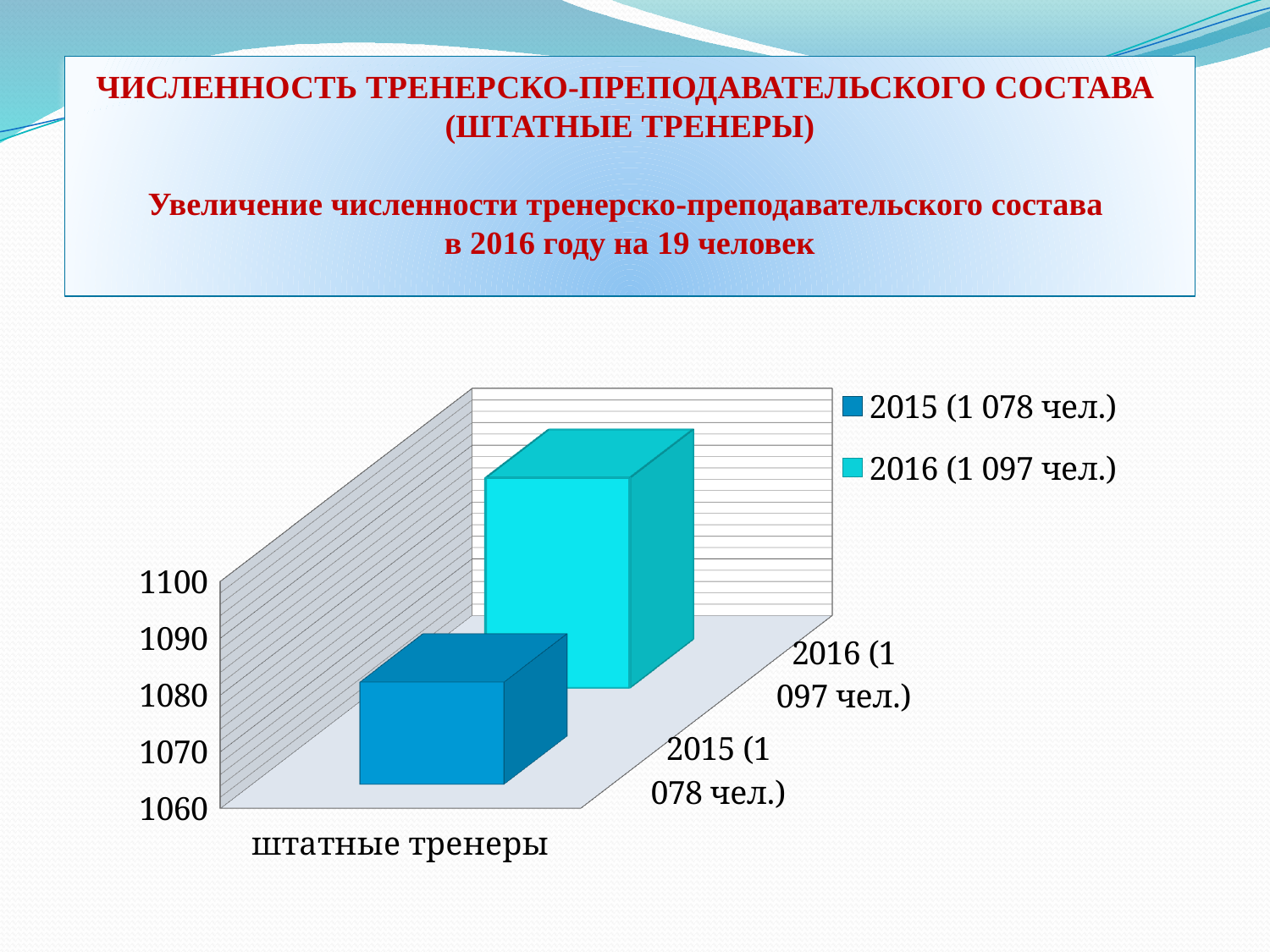

# ЧИСЛЕННОСТЬ ТРЕНЕРСКО-ПРЕПОДАВАТЕЛЬСКОГО СОСТАВА (ШТАТНЫЕ ТРЕНЕРЫ) Увеличение численности тренерско-преподавательского состава в 2016 году на 19 человек

[unsupported chart]